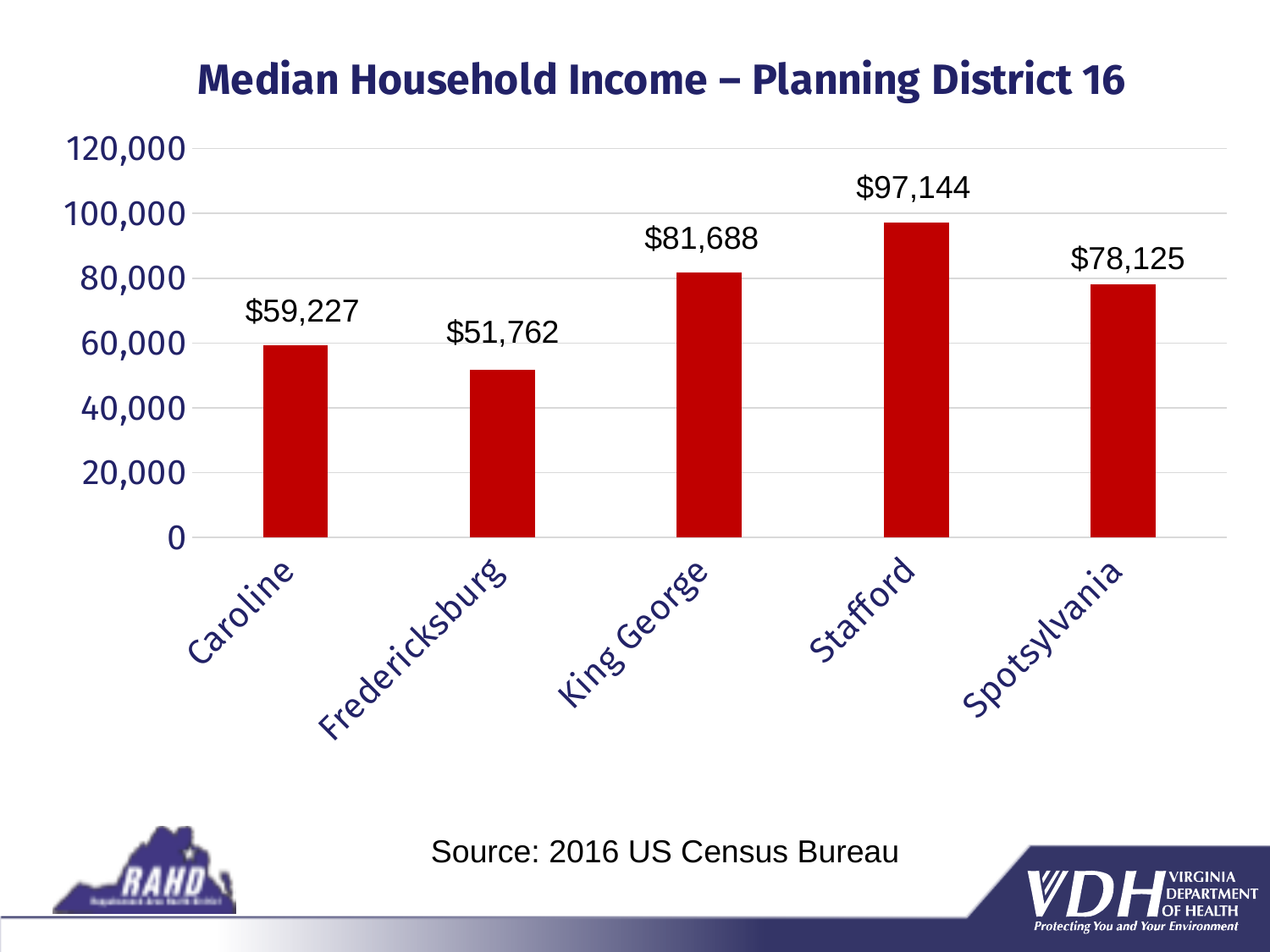

### Chart: Median Household Income – Planning District 16

| Category |  |
|---|---|
| Caroline  | 59227.0 |
| Fredericksburg  | 51762.0 |
| King George  | 81688.0 |
| Stafford  | 97144.0 |
| Spotsylvania  | 78125.0 |
$97,144
$81,688
$78,125
$59,227
Source: 2016 US Census Bureau